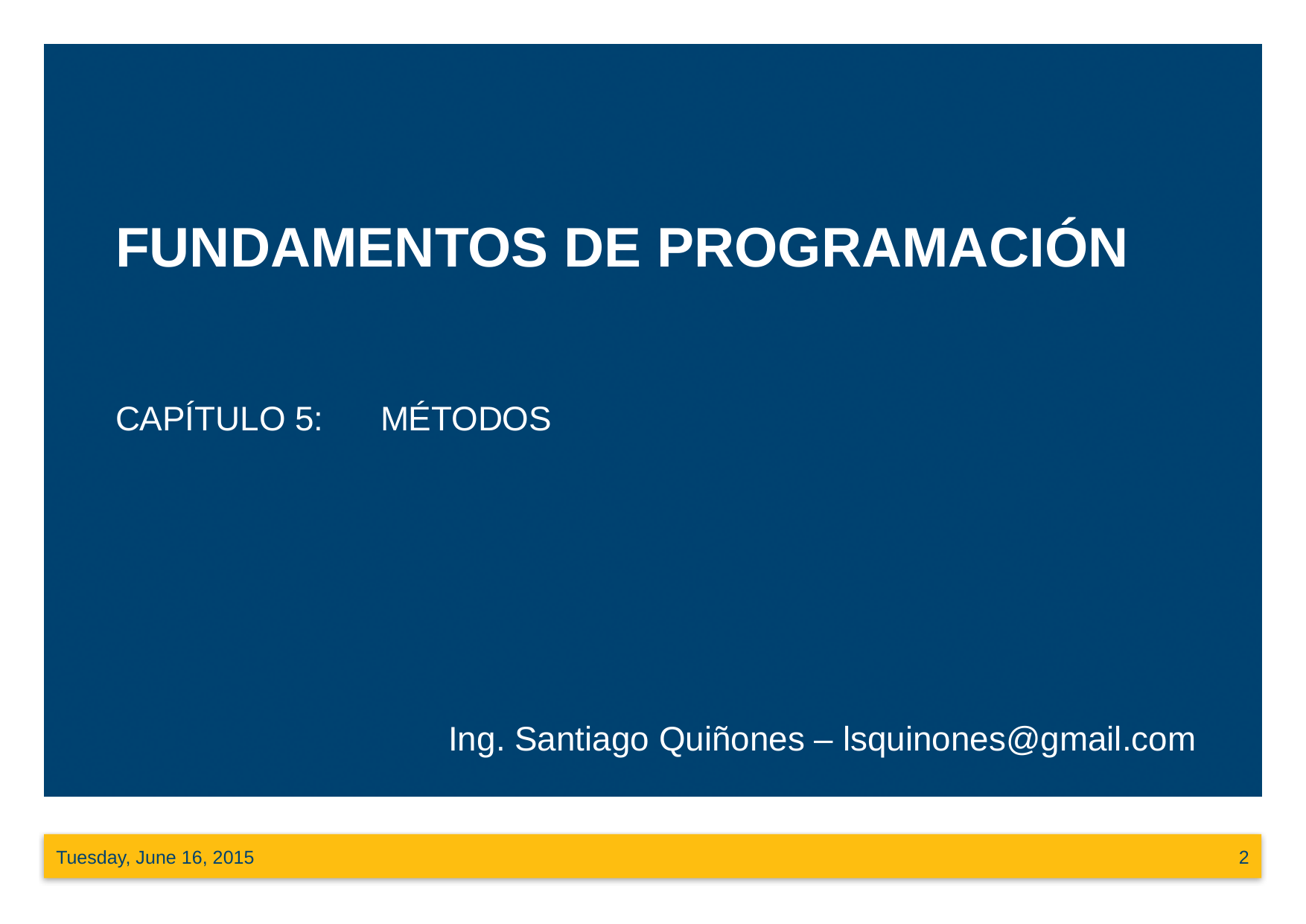

# Fundamentos de programación
CAPÍTULO 5:      MÉTODOS
Ing. Santiago Quiñones – lsquinones@gmail.com
Tuesday, June 16, 2015
2